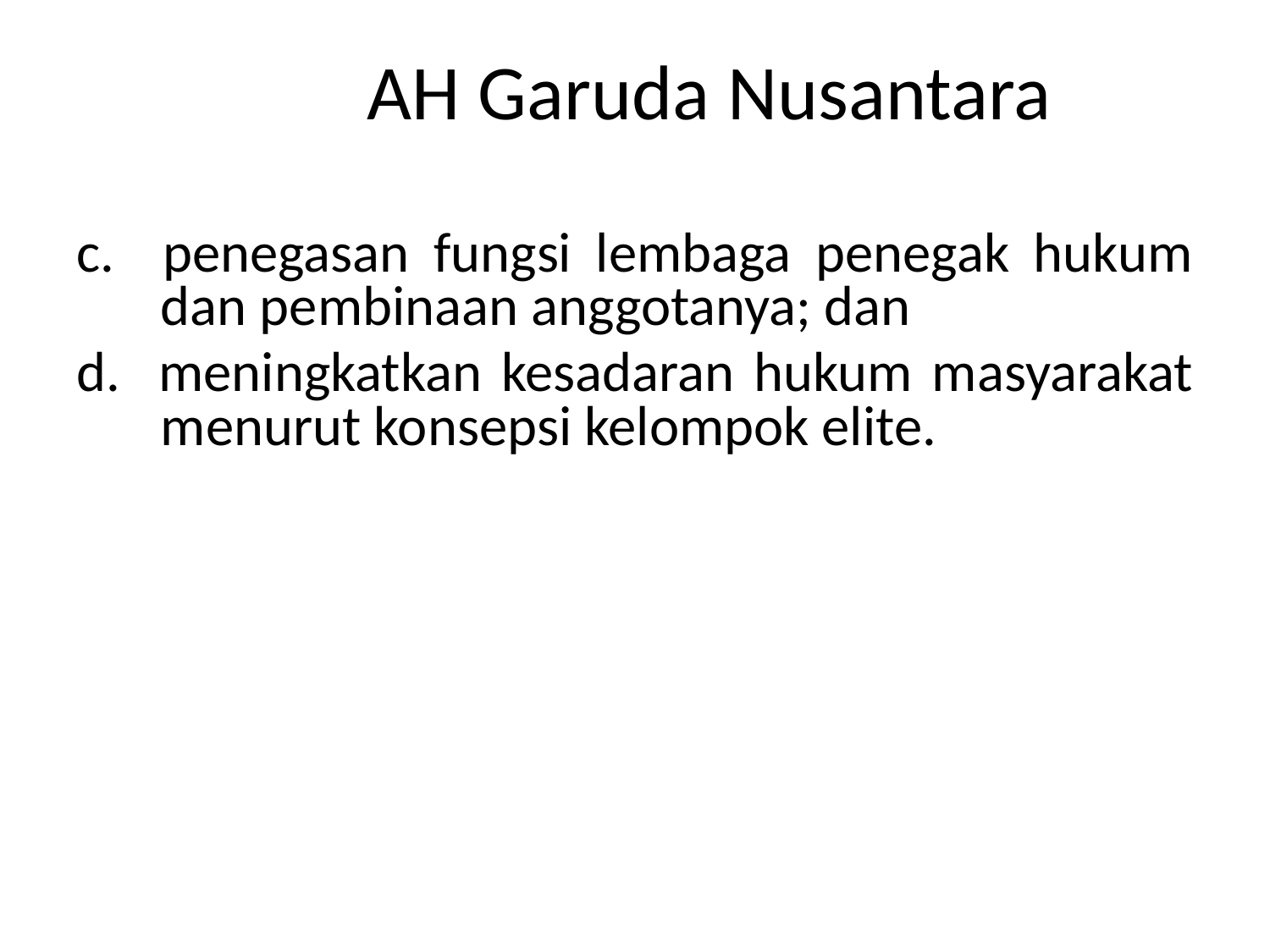

# AH Garuda Nusantara
c.  penegasan fungsi lembaga penegak hukum dan pembinaan anggotanya; dan
d.  meningkatkan kesadaran hukum masyarakat menurut konsepsi kelompok elite.